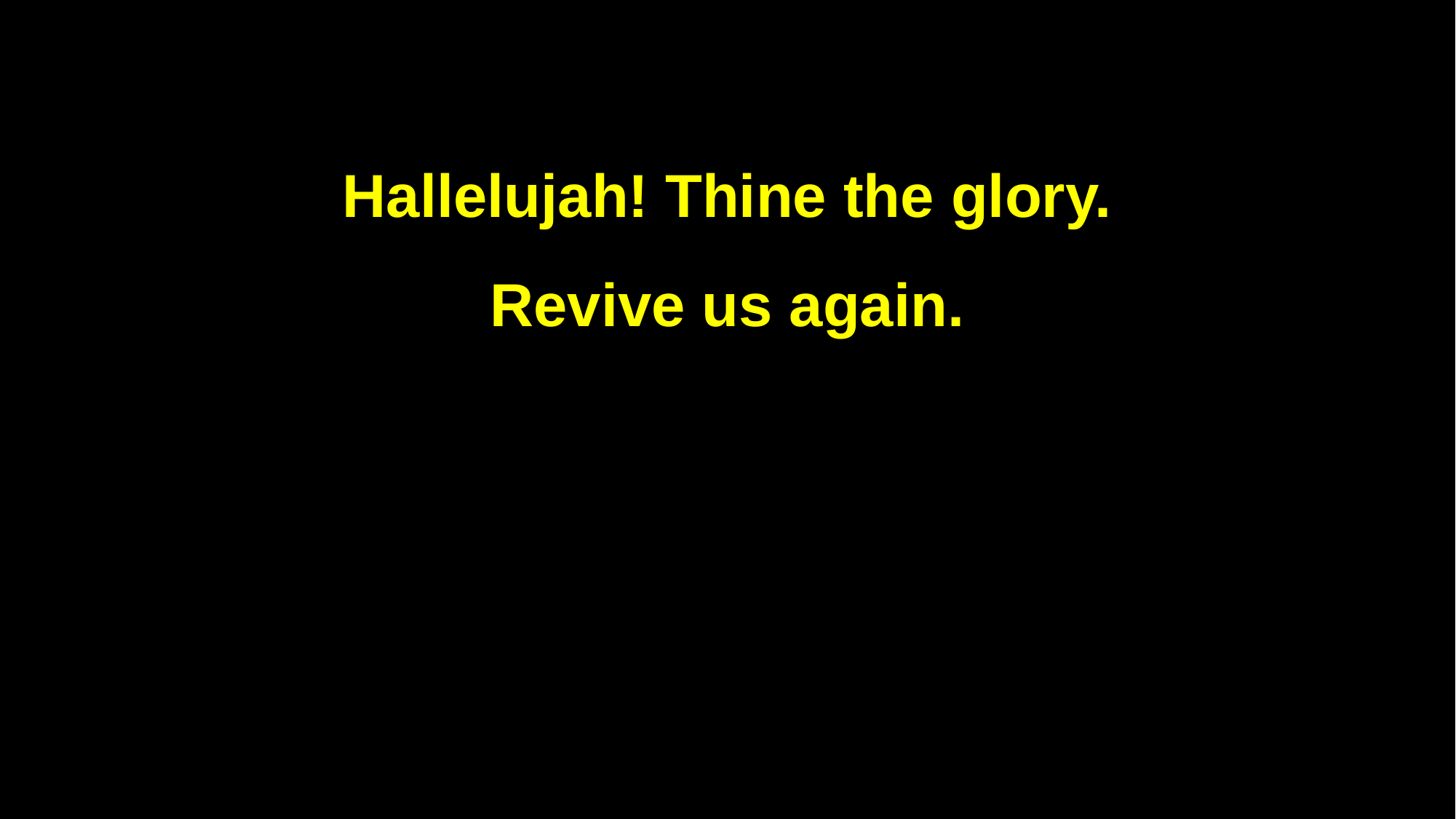

Hallelujah! Thine the glory.
Revive us again.